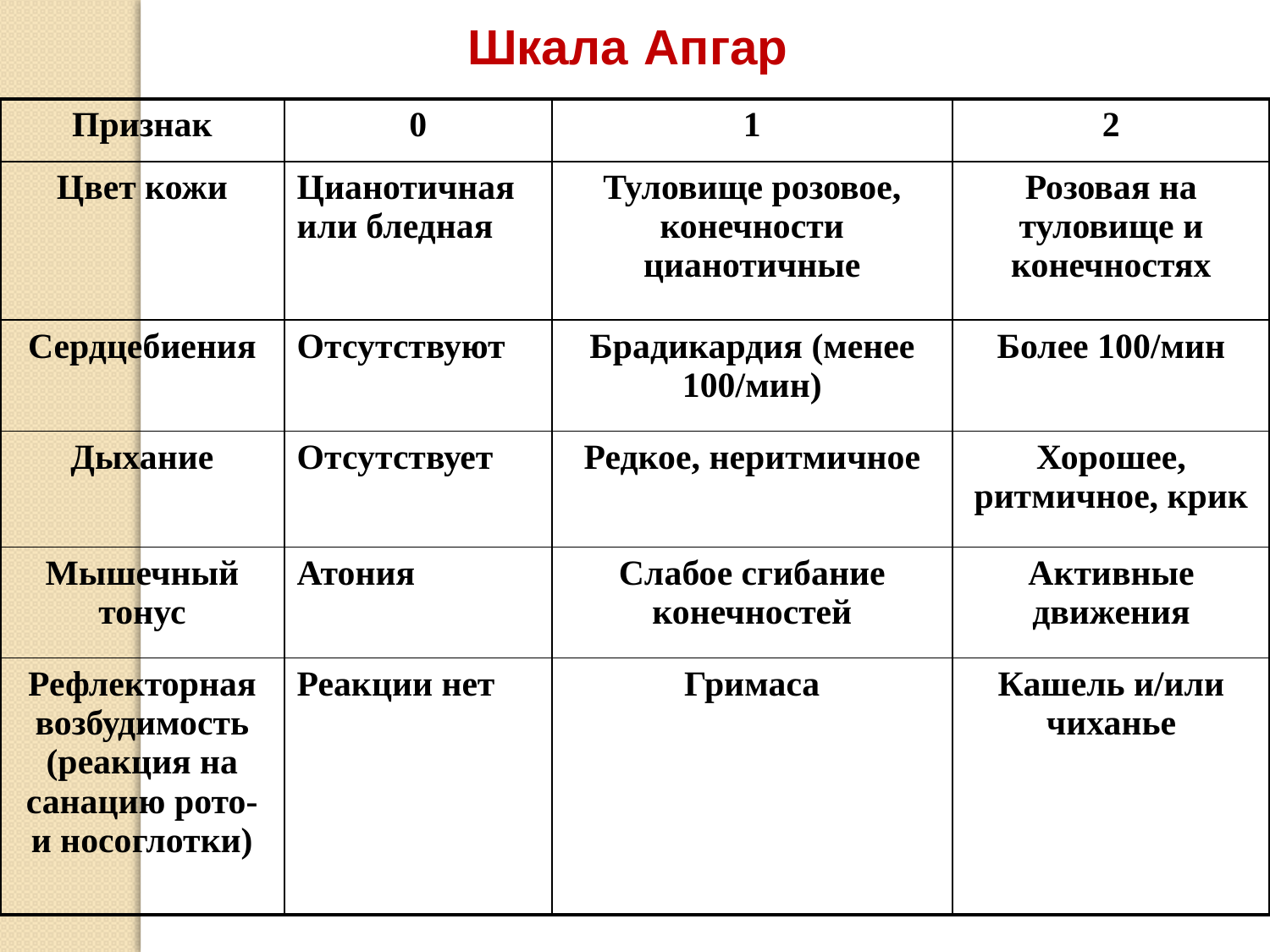

Шкала Апгар
| Признак | 0 | 1 | 2 |
| --- | --- | --- | --- |
| Цвет кожи | Цианотичная или бледная | Туловище розовое, конечности цианотичные | Розовая на туловище и конечностях |
| Сердцебиения | Отсутствуют | Брадикардия (менее 100/мин) | Более 100/мин |
| Дыхание | Отсутствует | Редкое, неритмичное | Хорошее, ритмичное, крик |
| Мышечный тонус | Атония | Слабое сгибание конечностей | Активные движения |
| Рефлекторная возбудимость (реакция на санацию рото- и носоглотки) | Реакции нет | Гримаса | Кашель и/или чиханье |